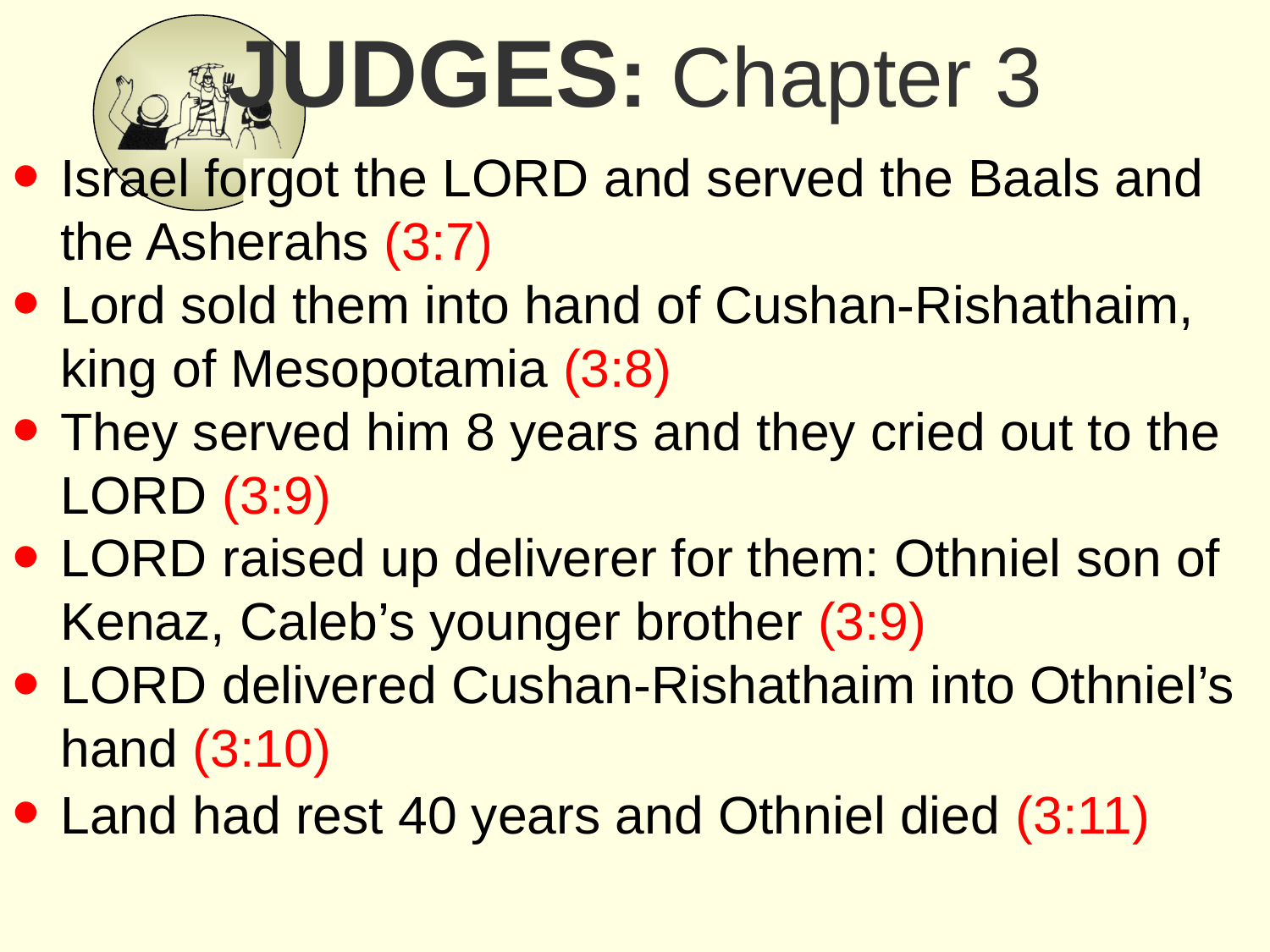

# Judges: Chapter 3

Israel forgot the Lord and served the Baals and the Asherahs (3:7)
Lord sold them into hand of Cushan-Rishathaim, king of Mesopotamia (3:8)
They served him 8 years and they cried out to the Lord (3:9)
Lord raised up deliverer for them: Othniel son of Kenaz, Caleb’s younger brother (3:9)
Lord delivered Cushan-Rishathaim into Othniel’s hand (3:10)
Land had rest 40 years and Othniel died (3:11)